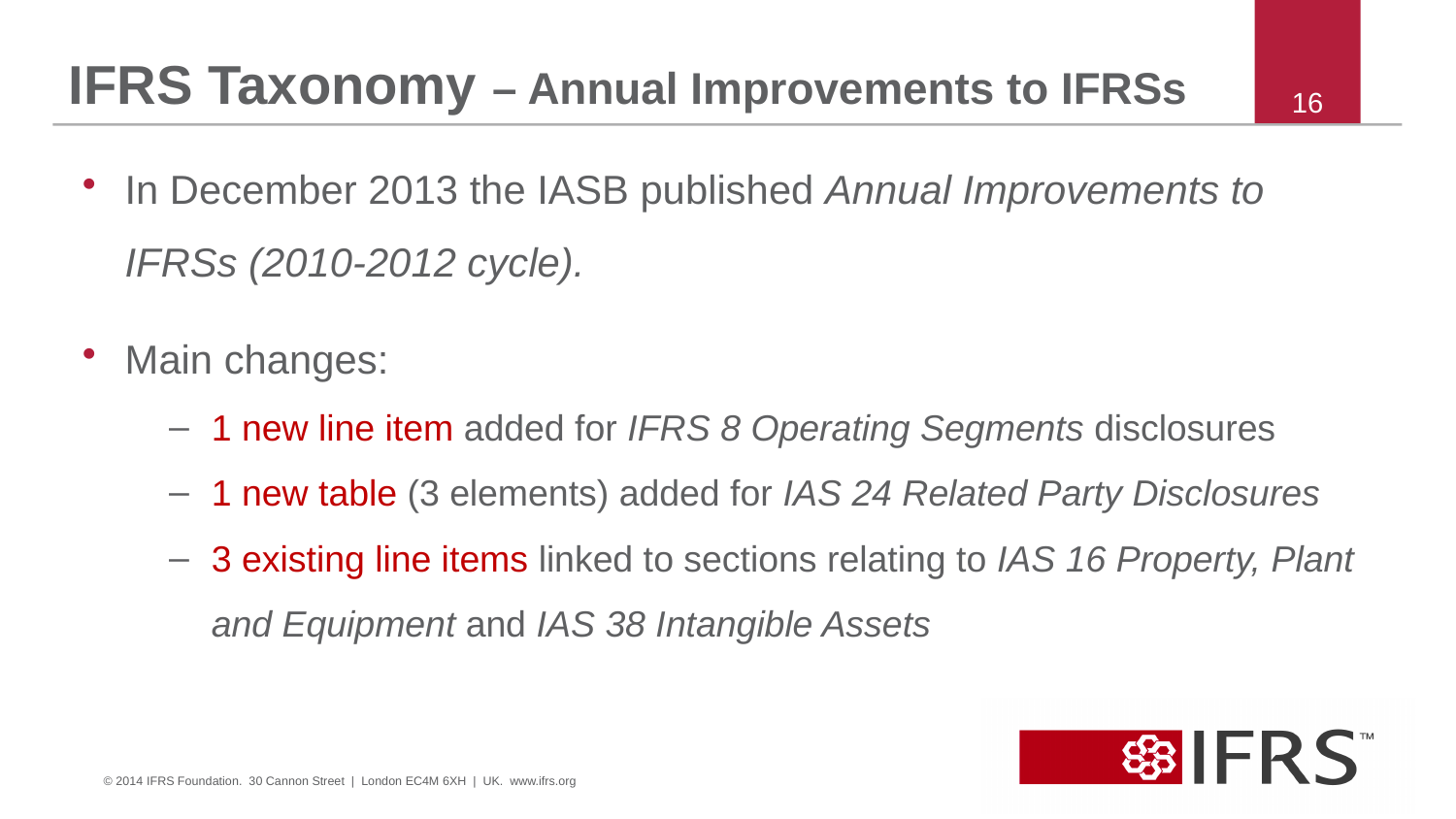

# IFRS Taxonomy – Annual Improvements to IFRSs
16
In December 2013 the IASB published Annual Improvements to IFRSs (2010-2012 cycle).
Main changes:
1 new line item added for IFRS 8 Operating Segments disclosures
1 new table (3 elements) added for IAS 24 Related Party Disclosures
3 existing line items linked to sections relating to IAS 16 Property, Plant and Equipment and IAS 38 Intangible Assets
© 2014 IFRS Foundation.  30 Cannon Street  |  London EC4M 6XH  |  UK.  www.ifrs.org